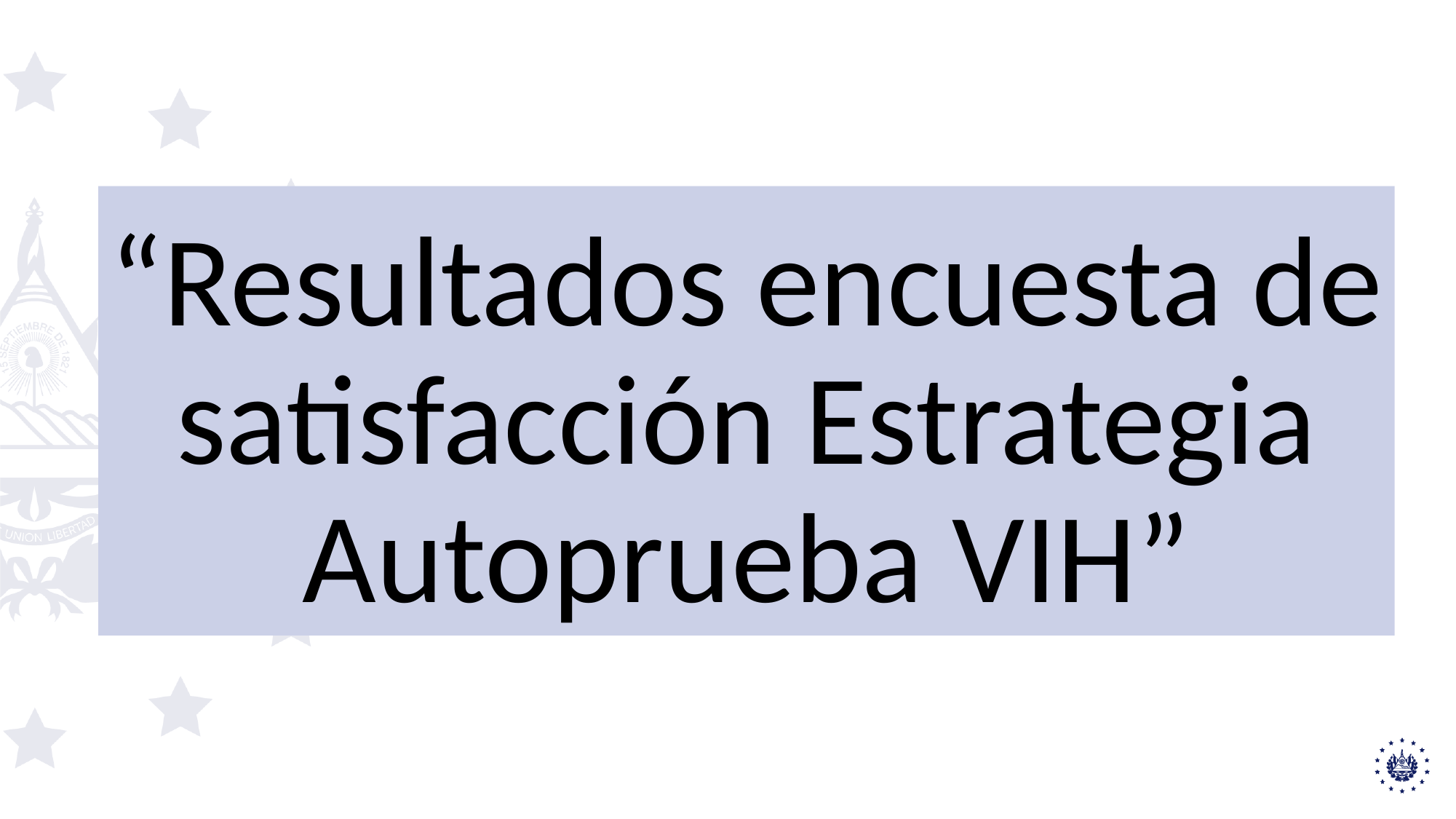

# “Resultados encuesta de satisfacción Estrategia Autoprueba VIH”